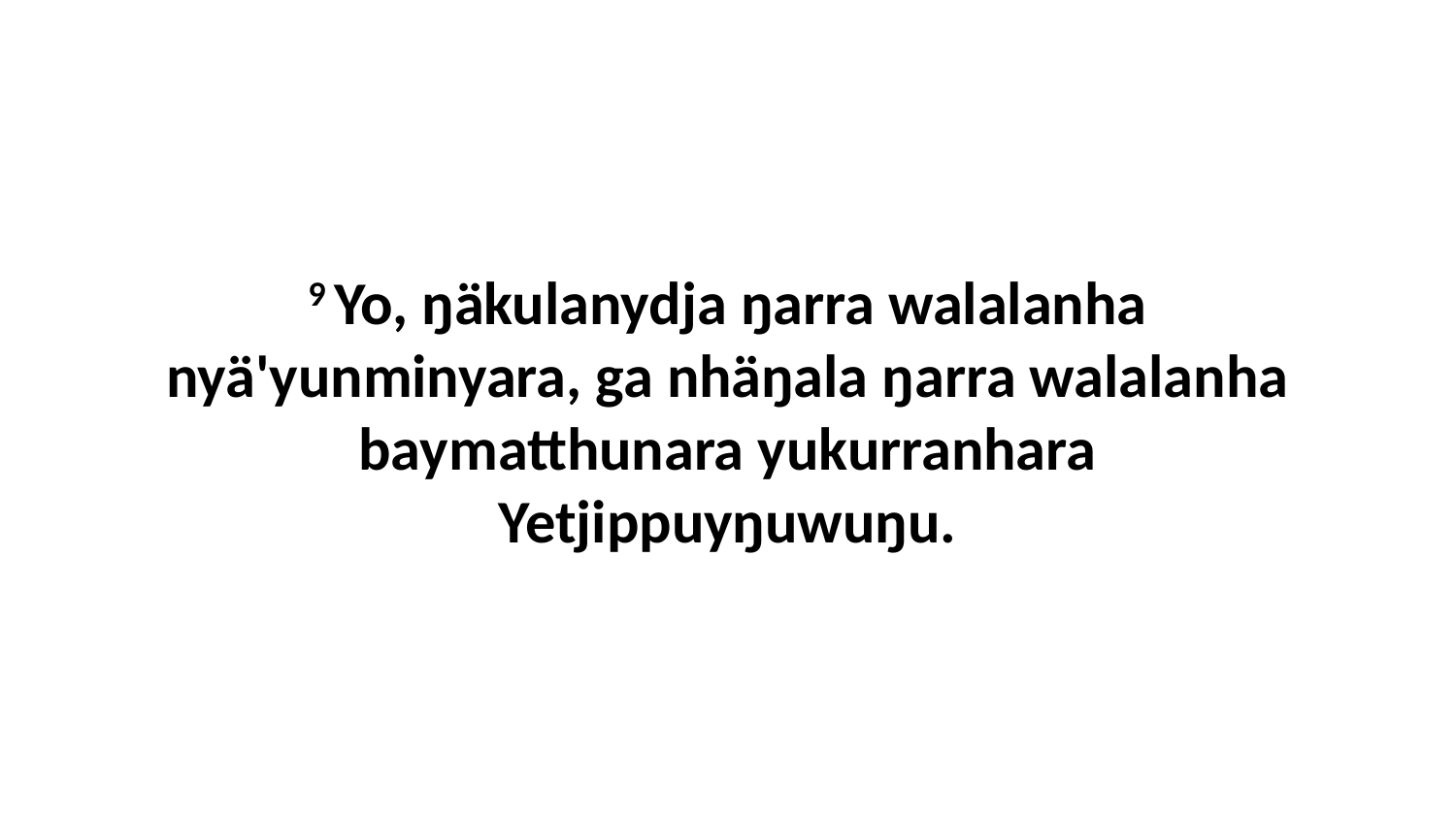

9 Yo, ŋäkulanydja ŋarra walalanha nyä'yunminyara, ga nhäŋala ŋarra walalanha baymatthunara yukurranhara Yetjippuyŋuwuŋu.